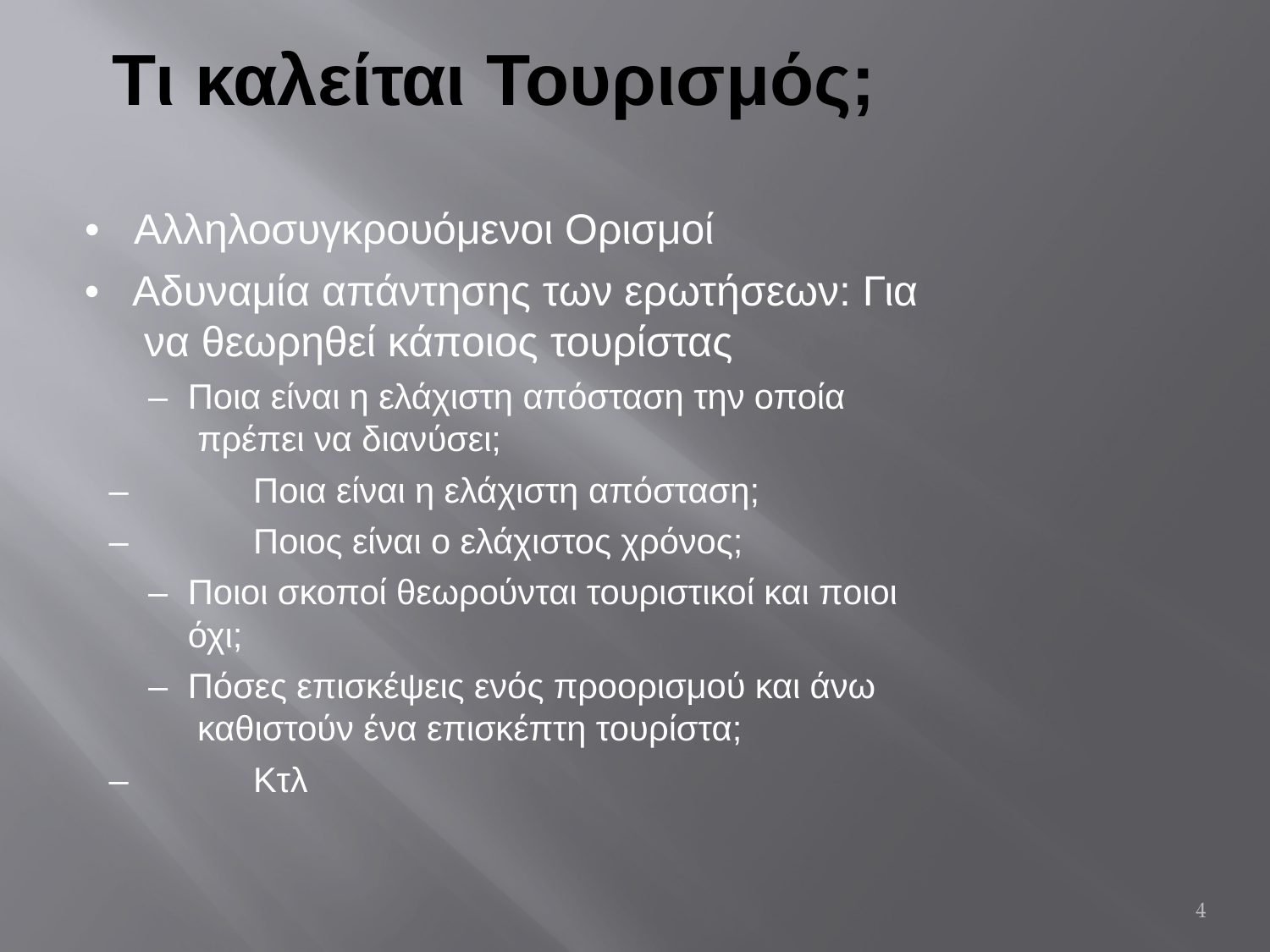

# Τι καλείται Τουρισμός;
•	Αλληλοσυγκρουόμενοι Ορισμοί
•	Αδυναμία απάντησης των ερωτήσεων: Για  να θεωρηθεί κάποιος τουρίστας
–	Ποια είναι η ελάχιστη απόσταση την οποία  πρέπει να διανύσει;
–	Ποια είναι η ελάχιστη απόσταση;
–	Ποιος είναι ο ελάχιστος χρόνος;
–	Ποιοι σκοποί θεωρούνται τουριστικοί και ποιοι  όχι;
–	Πόσες επισκέψεις ενός προορισμού και άνω  καθιστούν ένα επισκέπτη τουρίστα;
–	Κτλ
4